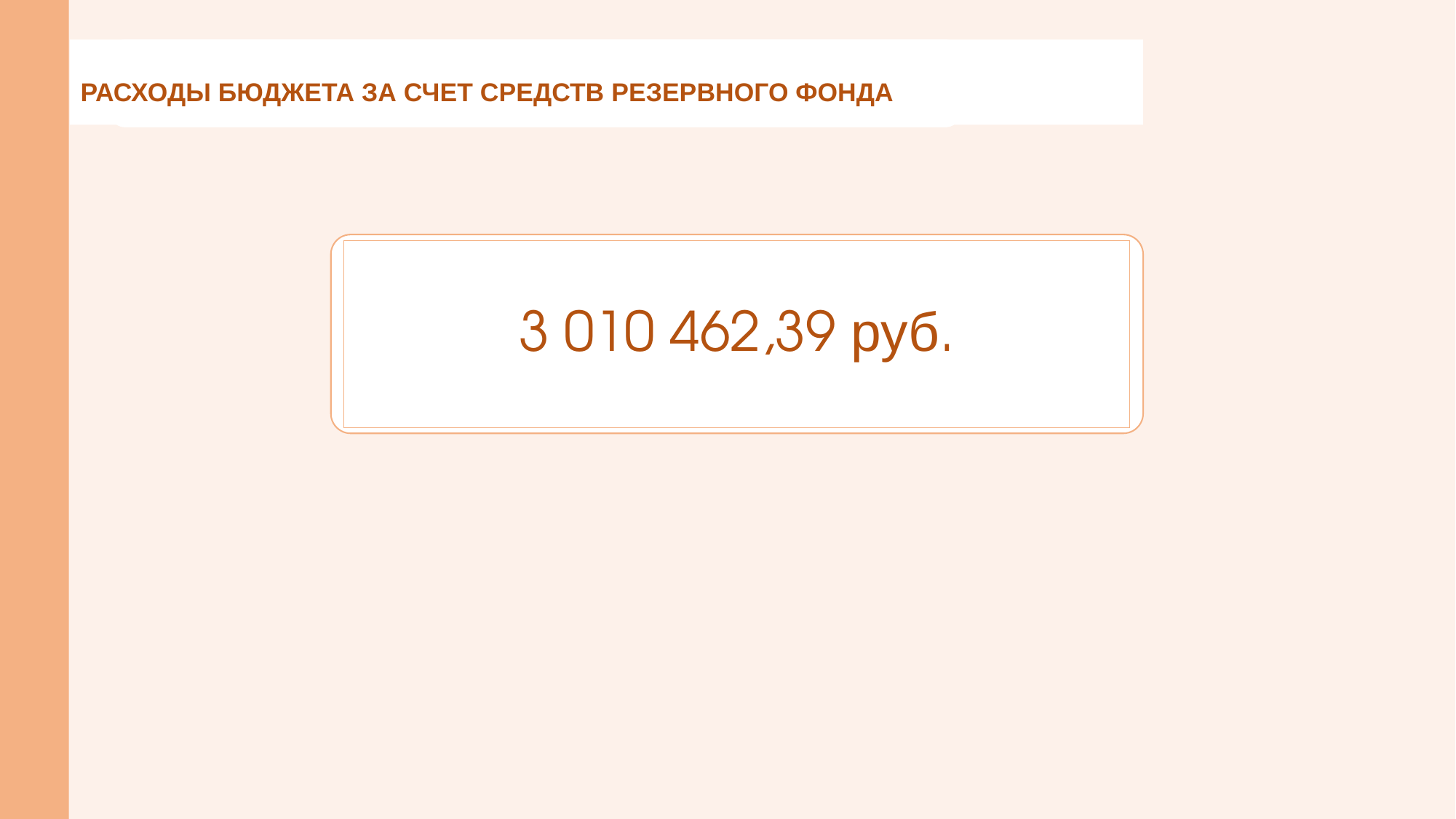

РАСХОДЫ БЮДЖЕТА ЗА СЧЕТ СРЕДСТВ РЕЗЕРВНОГО ФОНДА

3 010 462,39 руб.